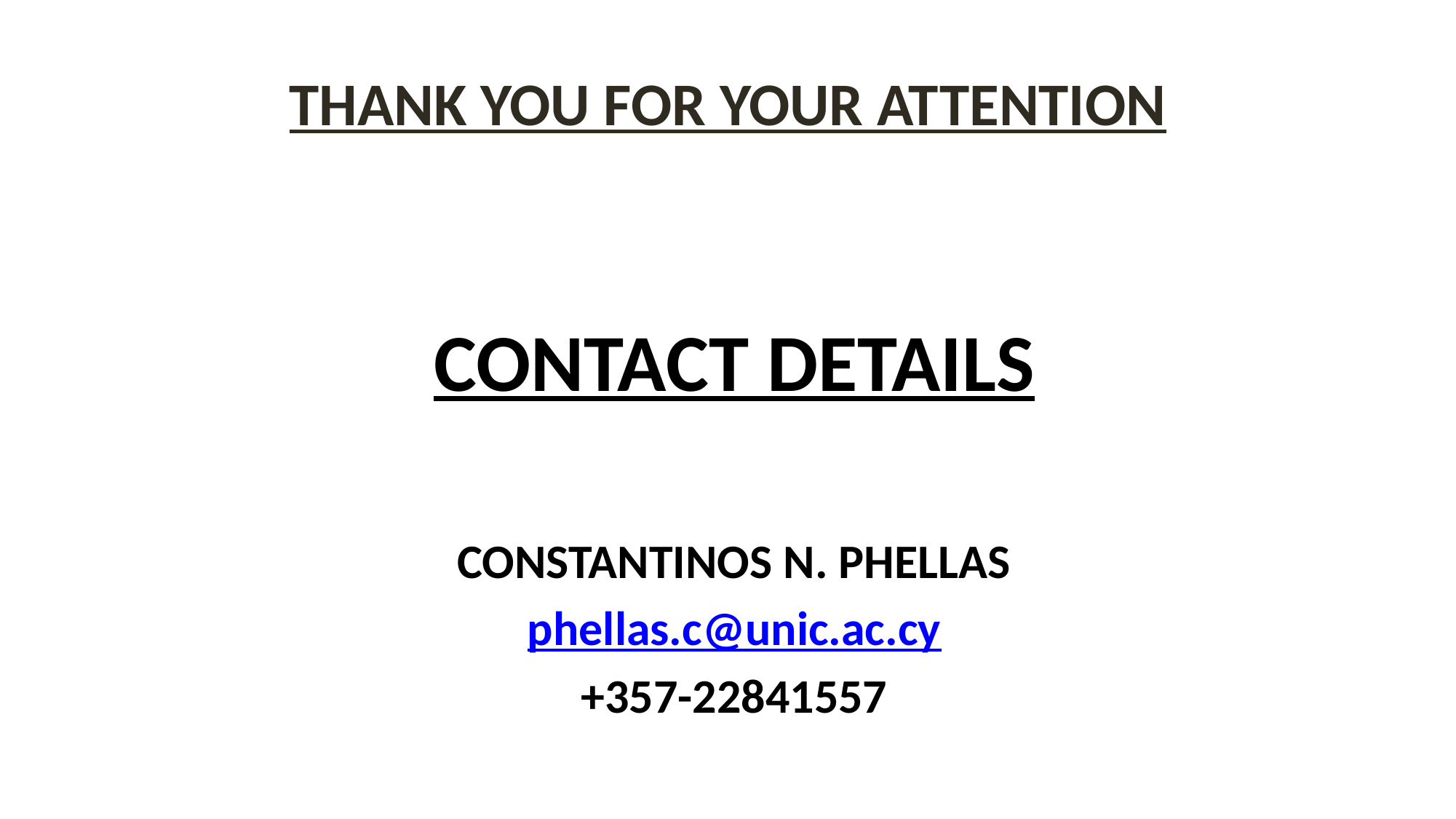

# THANK YOU FOR YOUR ATTENTION

CONTACT DETAILS

CONSTANTINOS N. PHELLAS
phellas.c@unic.ac.cy
+357-22841557